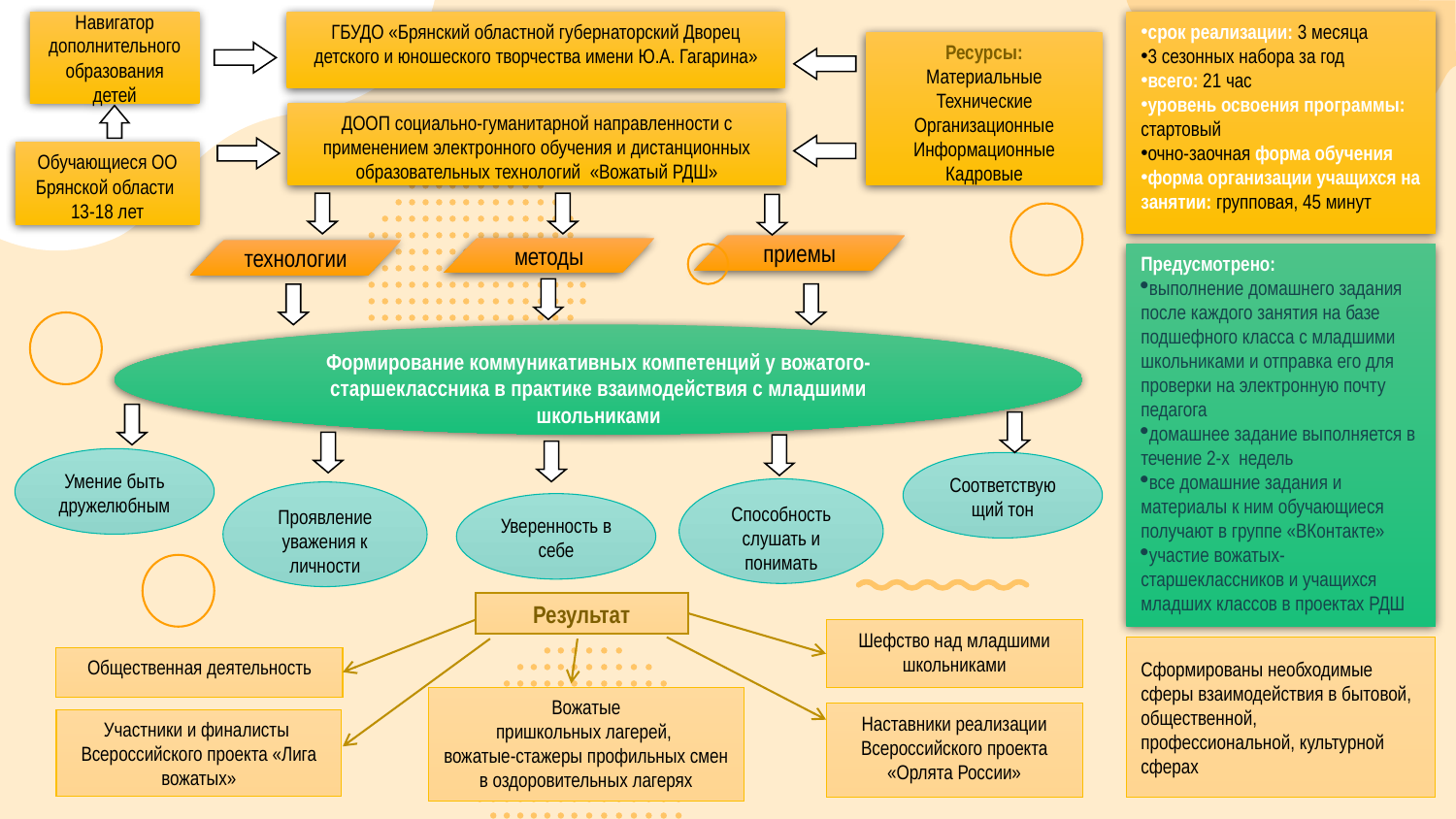

Навигатор дополнительного образования детей
срок реализации: 3 месяца
3 сезонных набора за год
всего: 21 час
уровень освоения программы: стартовый
очно-заочная форма обучения
форма организации учащихся на занятии: групповая, 45 минут

ГБУДО «Брянский областной губернаторский Дворец детского и юношеского творчества имени Ю.А. Гагарина»
Ресурсы:
Материальные
Технические
Организационные
Информационные
Кадровые

ДООП социально-гуманитарной направленности с применением электронного обучения и дистанционных образовательных технологий  «Вожатый РДШ»

Обучающиеся ОО Брянской области  13-18 лет

приемы
методы
технологии

Предусмотрено:
выполнение домашнего задания после каждого занятия на базе подшефного класса с младшими школьниками и отправка его для проверки на электронную почту педагога
домашнее задание выполняется в течение 2-х  недель
все домашние задания и материалы к ним обучающиеся получают в группе «ВКонтакте»
участие вожатых-старшеклассников и учащихся младших классов в проектах РДШ

Формирование коммуникативных компетенций у вожатого-старшеклассника в практике взаимодействия с младшими школьниками

Умение быть дружелюбным

Соответствующий тон

Способность слушать и понимать

Проявление уважения к личности

Уверенность в себе

Результат
Шефство над младшими школьниками

Сформированы необходимые сферы взаимодействия в бытовой, общественной,
профессиональной, культурной сферах
Общественная деятельность
Вожатые
пришкольных лагерей,
вожатые-стажеры профильных смен в оздоровительных лагерях
Наставники реализации Всероссийского проекта «Орлята России»

Участники и финалисты
Всероссийского проекта «Лига вожатых»